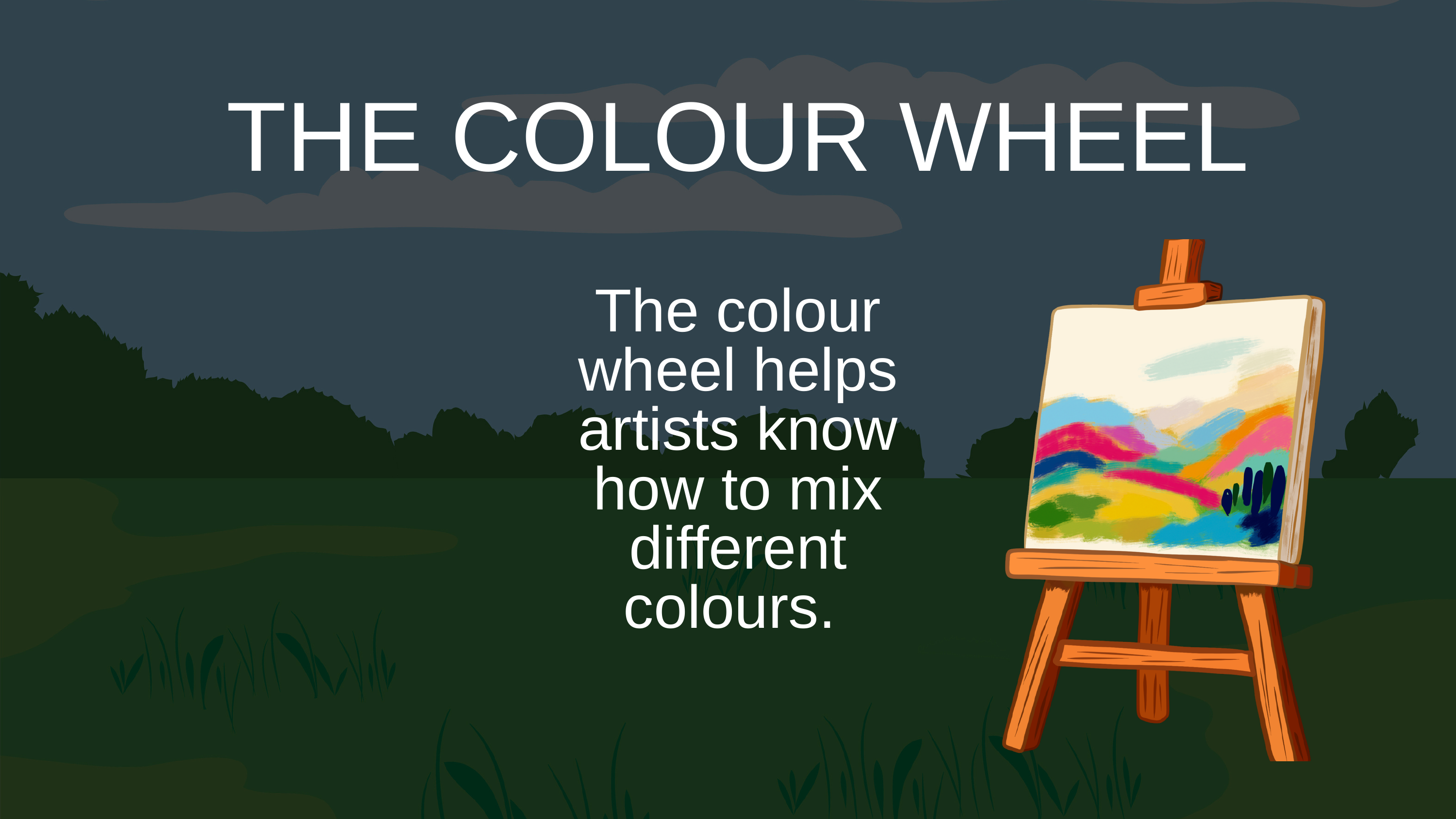

THE COLOUR WHEEL

The colour wheel helps artists know how to mix different colours.